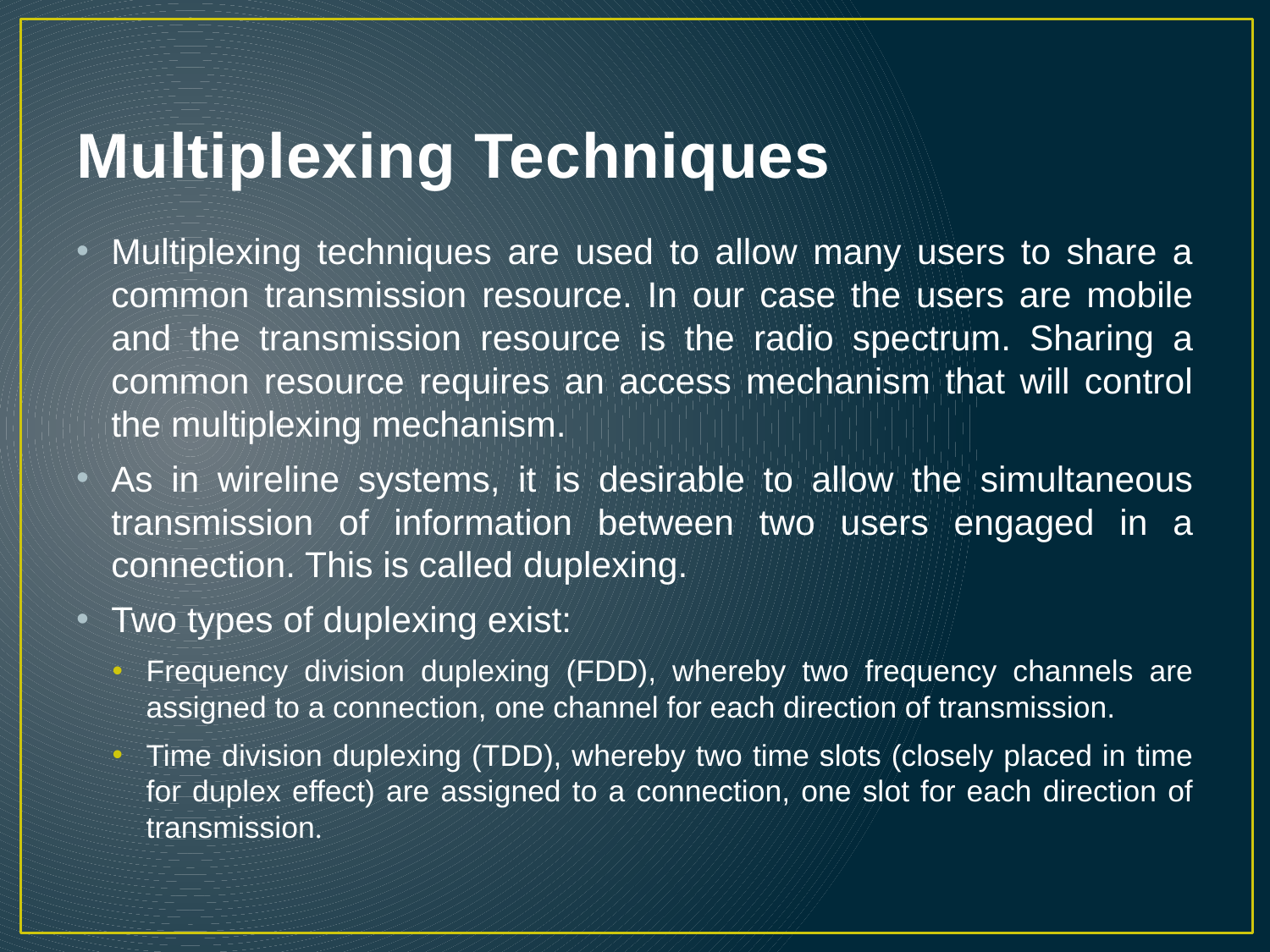

# Multiplexing Techniques
Multiplexing techniques are used to allow many users to share a common transmission resource. In our case the users are mobile and the transmission resource is the radio spectrum. Sharing a common resource requires an access mechanism that will control the multiplexing mechanism.
As in wireline systems, it is desirable to allow the simultaneous transmission of information between two users engaged in a connection. This is called duplexing.
Two types of duplexing exist:
Frequency division duplexing (FDD), whereby two frequency channels are assigned to a connection, one channel for each direction of transmission.
Time division duplexing (TDD), whereby two time slots (closely placed in time for duplex effect) are assigned to a connection, one slot for each direction of transmission.